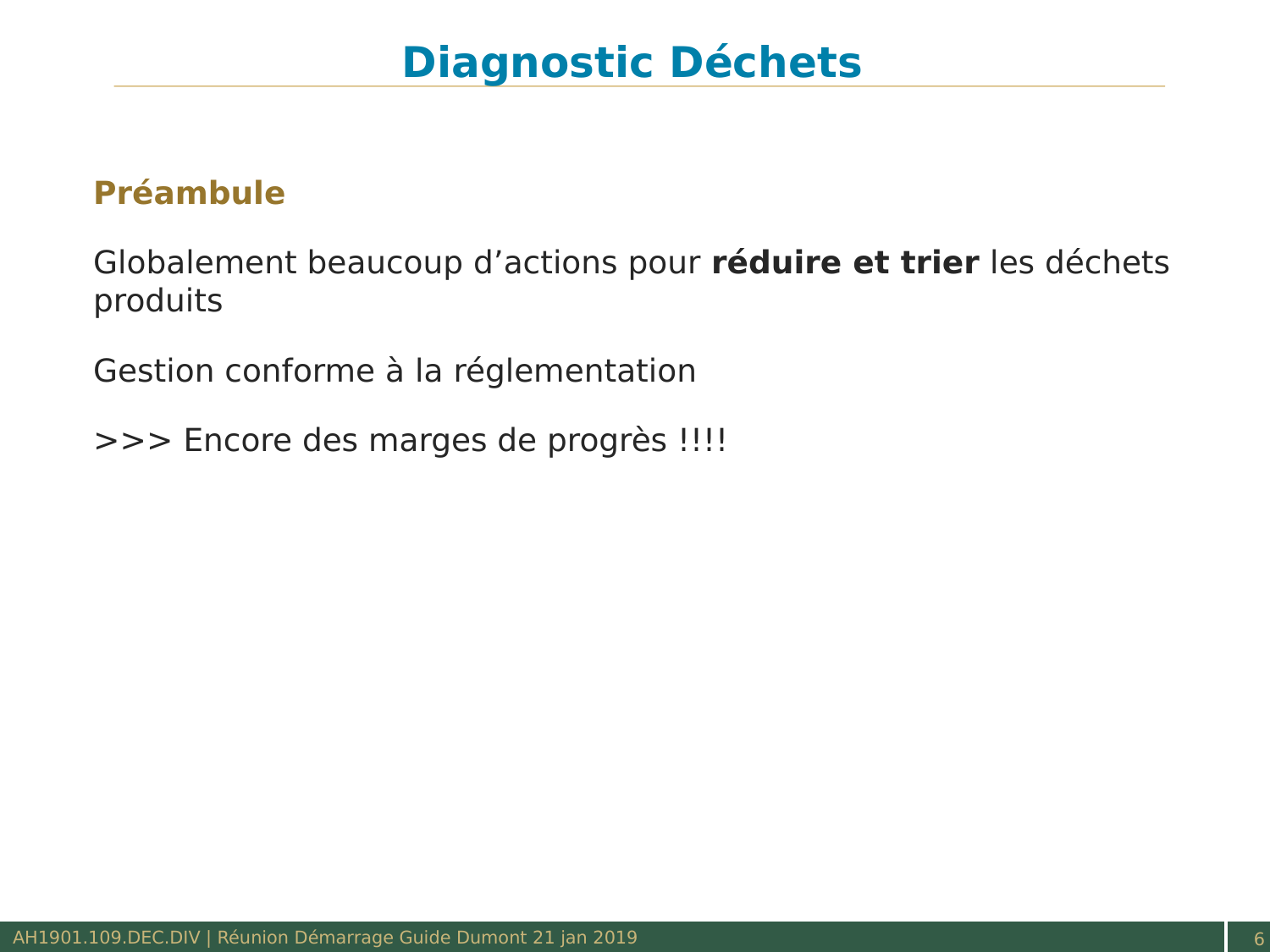

# Diagnostic Déchets

Préambule
Globalement beaucoup d’actions pour réduire et trier les déchets produits
Gestion conforme à la réglementation
>>> Encore des marges de progrès !!!!
AH1901.109.DEC.DIV | Réunion Démarrage Guide Dumont 21 jan 2019
6